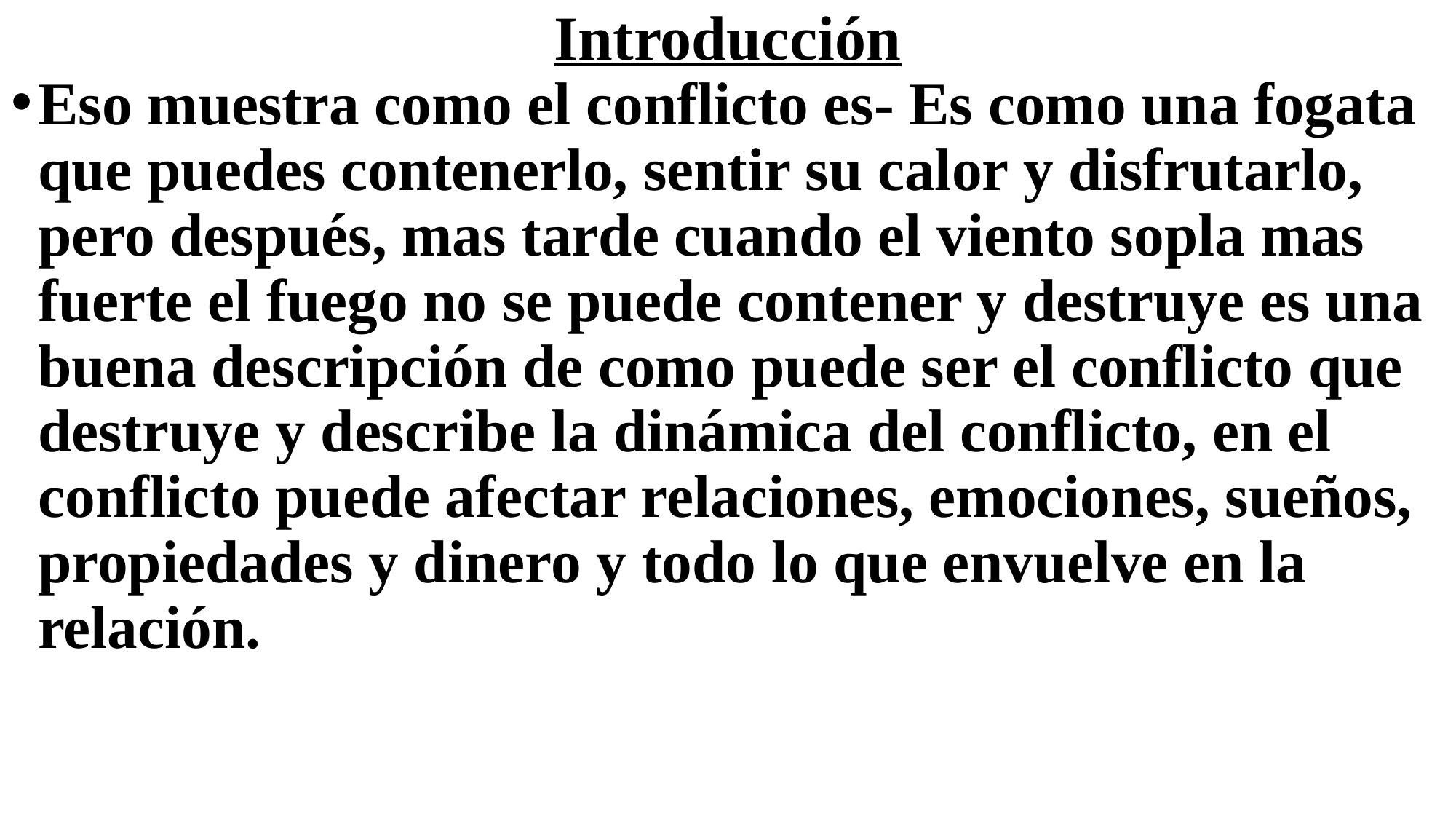

# Introducción
Eso muestra como el conflicto es- Es como una fogata que puedes contenerlo, sentir su calor y disfrutarlo, pero después, mas tarde cuando el viento sopla mas fuerte el fuego no se puede contener y destruye es una buena descripción de como puede ser el conflicto que destruye y describe la dinámica del conflicto, en el conflicto puede afectar relaciones, emociones, sueños, propiedades y dinero y todo lo que envuelve en la relación.